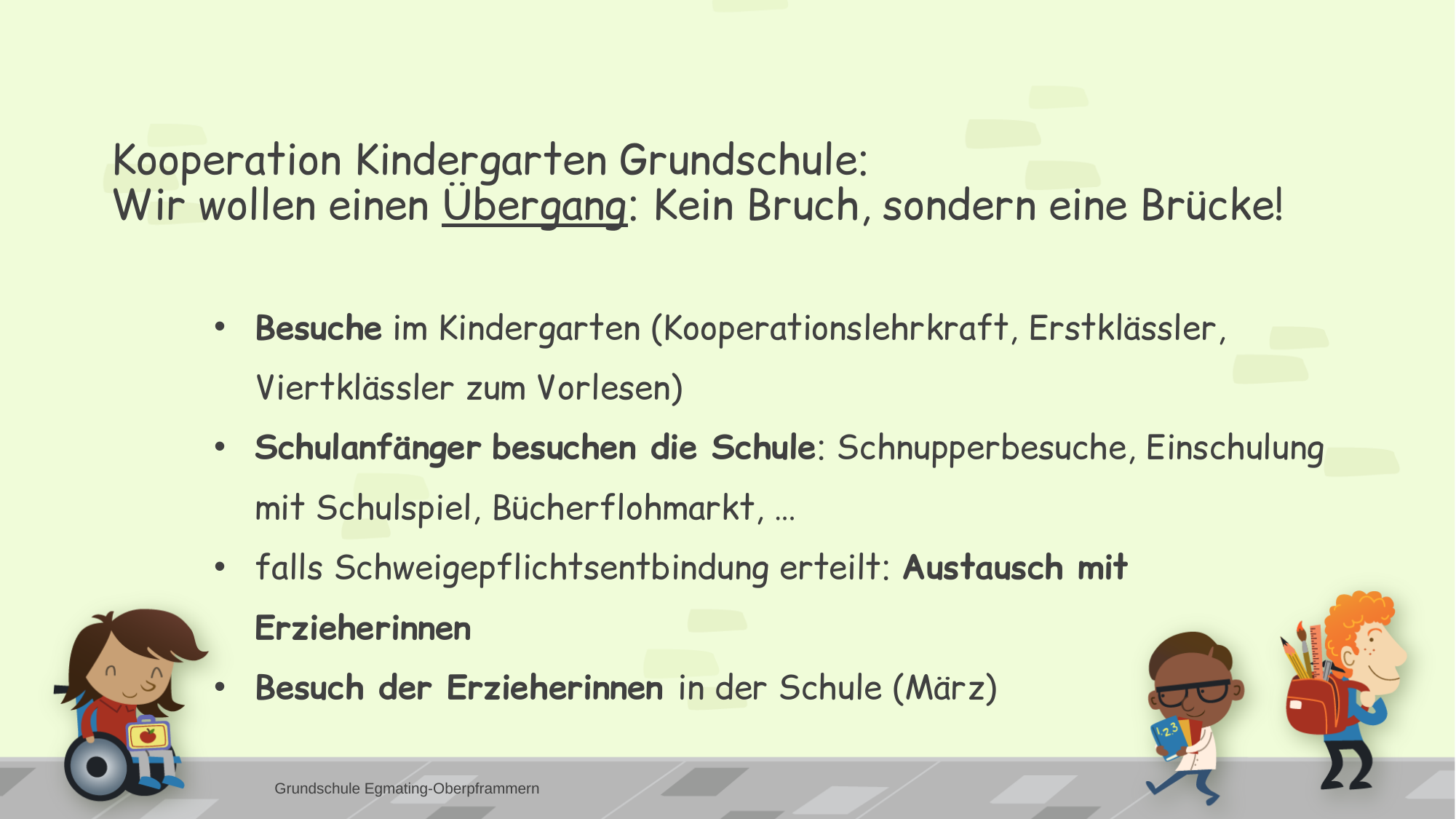

# Kooperation Kindergarten Grundschule: Wir wollen einen Übergang: Kein Bruch, sondern eine Brücke!
Besuche im Kindergarten (Kooperationslehrkraft, Erstklässler, Viertklässler zum Vorlesen)
Schulanfänger besuchen die Schule: Schnupperbesuche, Einschulung mit Schulspiel, Bücherflohmarkt, …
falls Schweigepflichtsentbindung erteilt: Austausch mit Erzieherinnen
Besuch der Erzieherinnen in der Schule (März)
Grundschule Egmating-Oberpframmern